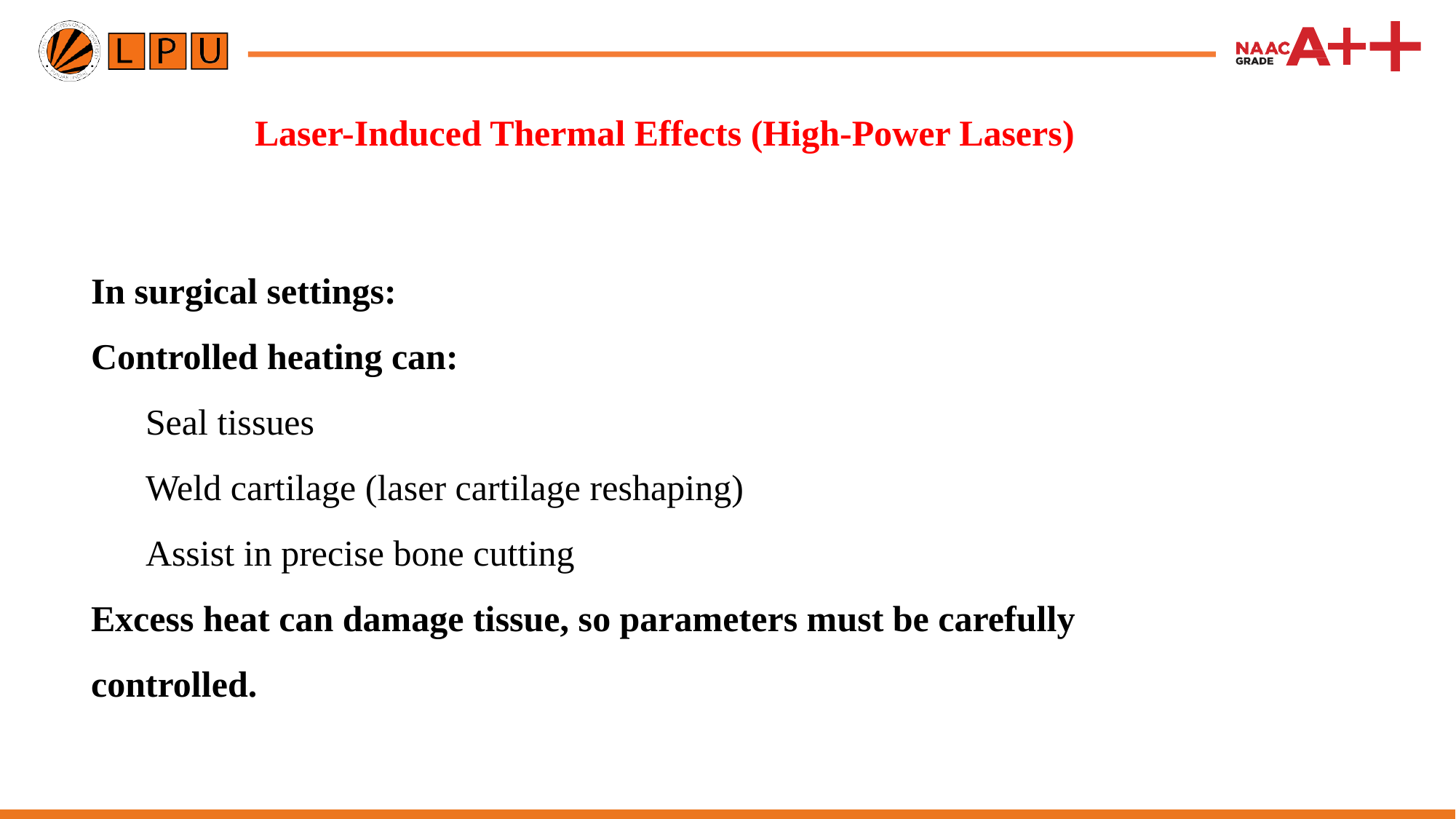

# Laser-Induced Thermal Effects (High-Power Lasers)
In surgical settings:
Controlled heating can:
Seal tissues
Weld cartilage (laser cartilage reshaping)
Assist in precise bone cutting
Excess heat can damage tissue, so parameters must be carefully controlled.